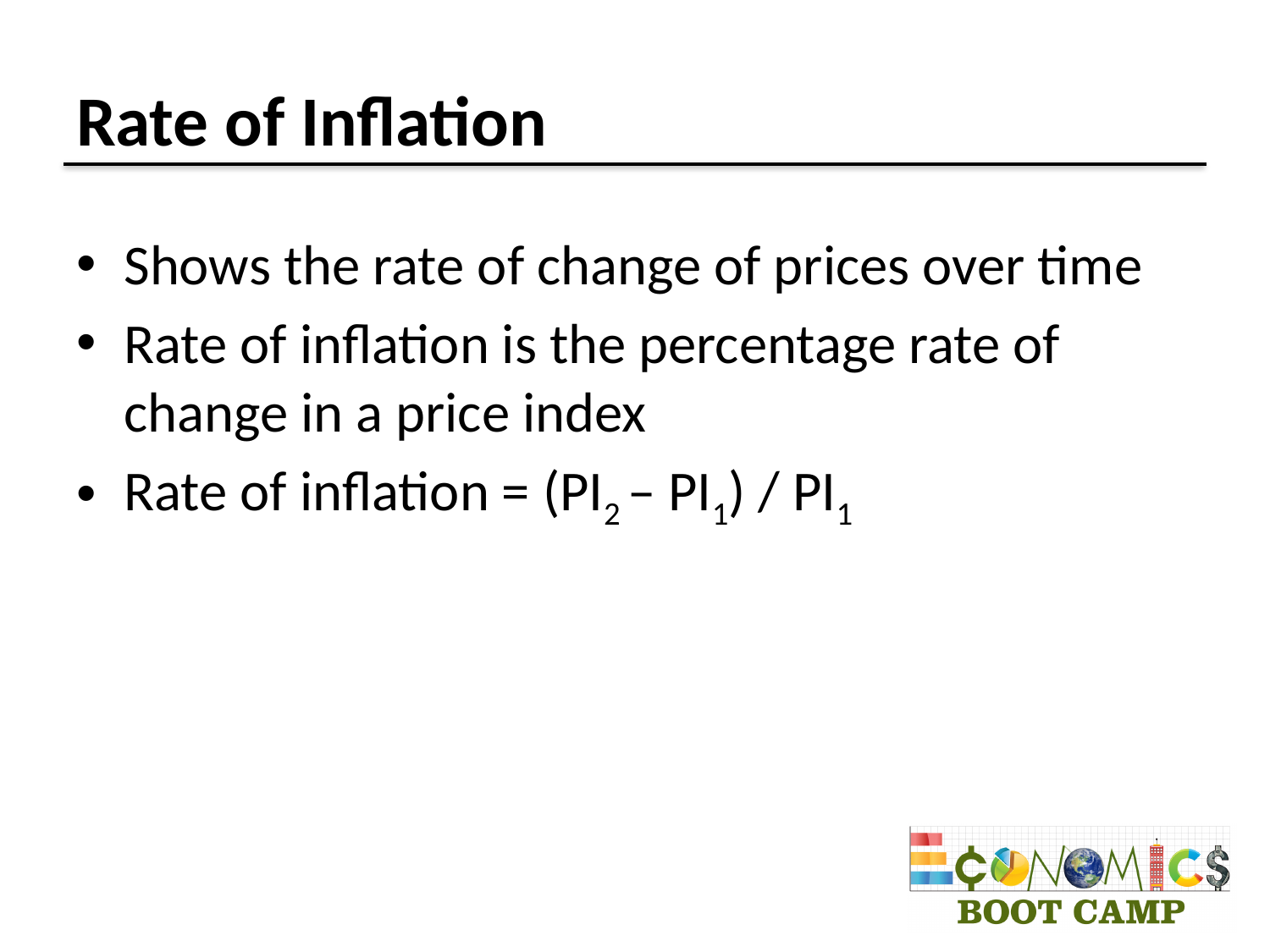

# Rate of Inflation
Shows the rate of change of prices over time
Rate of inflation is the percentage rate of change in a price index
Rate of inflation = (PI2 – PI1) / PI1